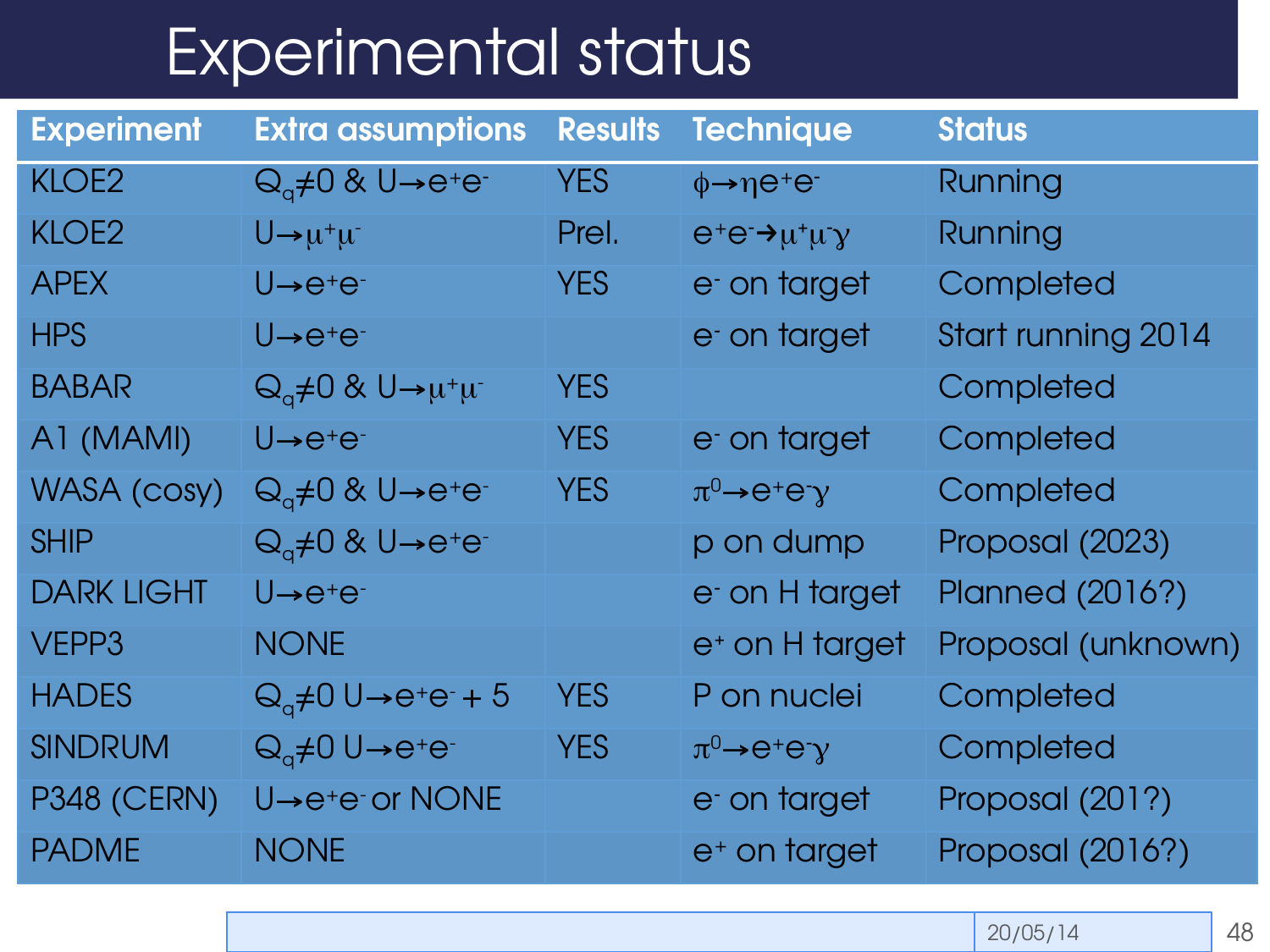

# Experimental status
| Experiment | Extra assumptions | Results | Technique | Status |
| --- | --- | --- | --- | --- |
| KLOE2 | Qq≠0 & U→e+e− | YES | φ→ηe+e− | Running |
| KLOE2 | U→μ+μ- | Prel. | e+e−→μ+μ−γ | Running |
| APEX | U→e+e- | YES | e− on target | Completed |
| HPS | U→e+e- |  | e− on target | Start running 2014 |
| BABAR | Qq≠0 & U→μ+μ- | YES |  | Completed |
| A1 (MAMI) | U→e+e- | YES | e− on target | Completed |
| WASA (cosy) | Qq≠0 & U→e+e- | YES | π0→e+e−γ | Completed |
| SHIP | Qq≠0 & U→e+e- |  | p on dump | Proposal (2023) |
| DARK LIGHT | U→e+e- |  | e− on H target | Planned (2016?) |
| VEPP3 | NONE |  | e+ on H target | Proposal (unknown) |
| HADES | Qq≠0 U→e+e- + 5 | YES | P on nuclei | Completed |
| SINDRUM | Qq≠0 U→e+e- | YES | π0→e+e−γ | Completed |
| P348 (CERN) | U→e+e- or NONE |  | e− on target | Proposal (201?) |
| PADME | NONE |  | e+ on target | Proposal (2016?) |
Mauro Raggi & Venelin Kozhuharov - I.N.F.N. - LNF
20/05/14
48